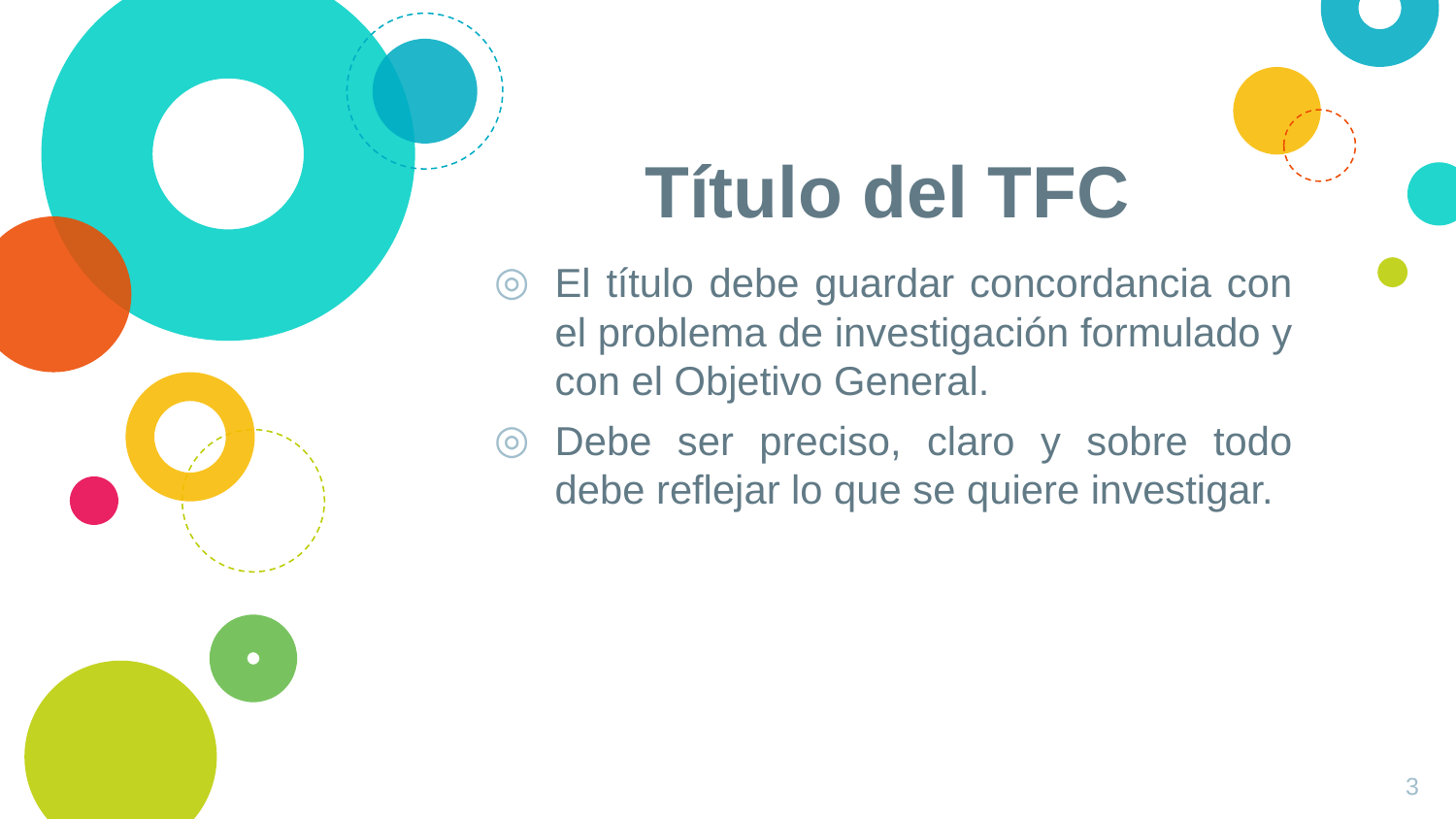

# Título del TFC
El título debe guardar concordancia con el problema de investigación formulado y con el Objetivo General.
Debe ser preciso, claro y sobre todo debe reflejar lo que se quiere investigar.
3